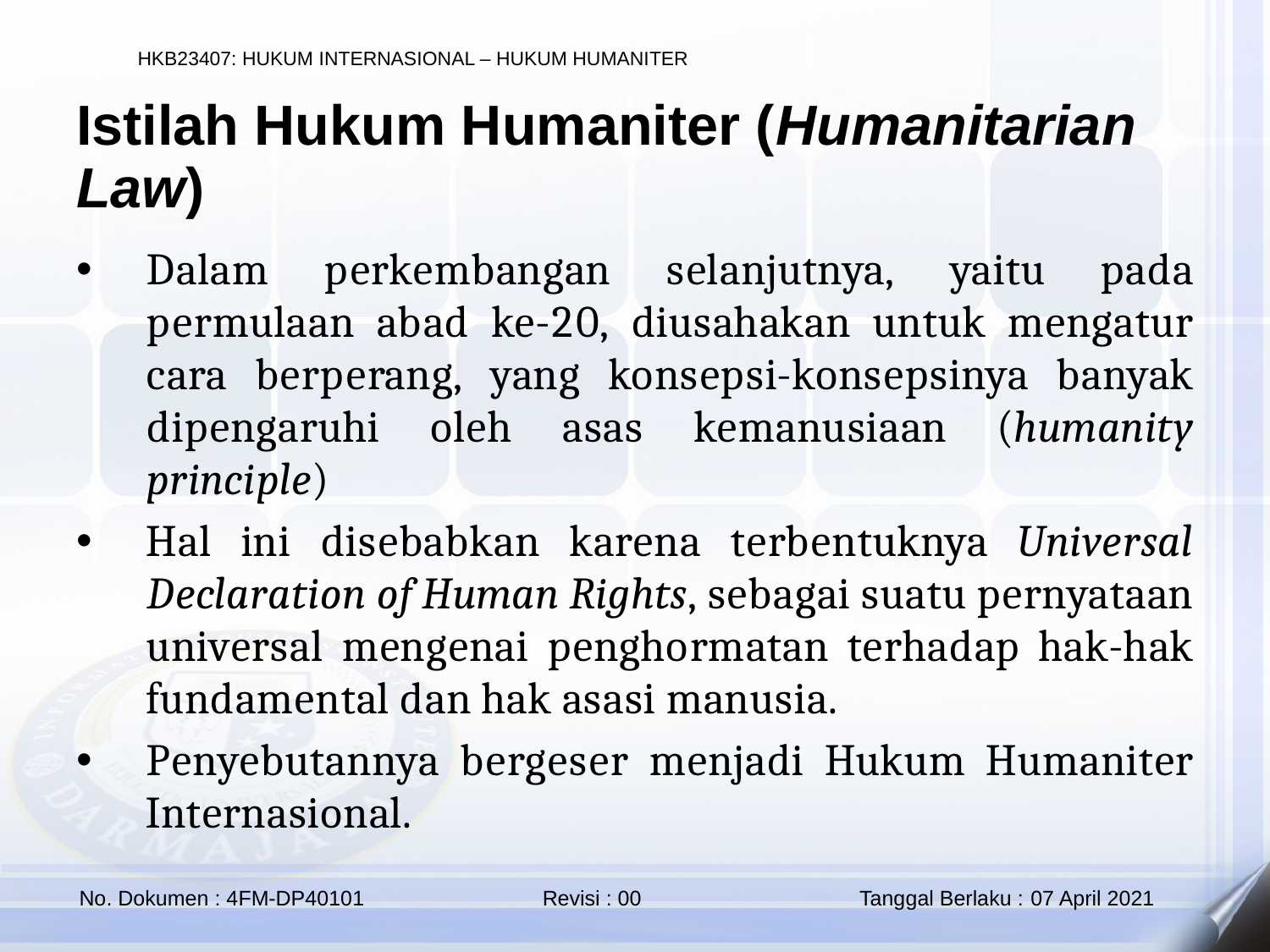

Istilah Hukum Humaniter (Humanitarian Law)
Dalam perkembangan selanjutnya, yaitu pada permulaan abad ke-20, diusahakan untuk mengatur cara berperang, yang konsepsi-konsepsinya banyak dipengaruhi oleh asas kemanusiaan (humanity principle)
Hal ini disebabkan karena terbentuknya Universal Declaration of Human Rights, sebagai suatu pernyataan universal mengenai penghormatan terhadap hak-hak fundamental dan hak asasi manusia.
Penyebutannya bergeser menjadi Hukum Humaniter Internasional.